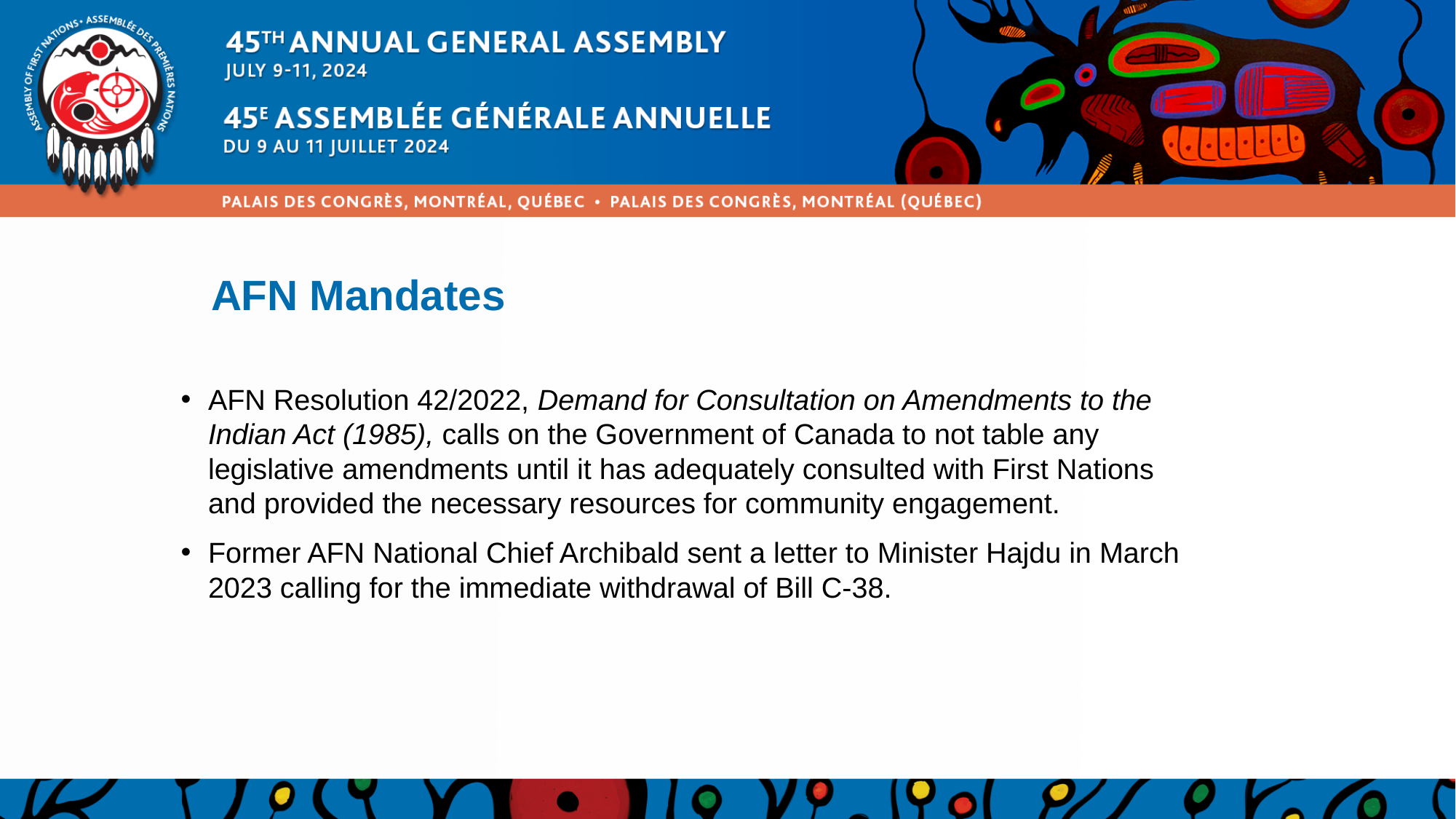

# AFN Mandates
AFN Resolution 42/2022, Demand for Consultation on Amendments to the Indian Act (1985), calls on the Government of Canada to not table any legislative amendments until it has adequately consulted with First Nations and provided the necessary resources for community engagement.
Former AFN National Chief Archibald sent a letter to Minister Hajdu in March 2023 calling for the immediate withdrawal of Bill C-38.